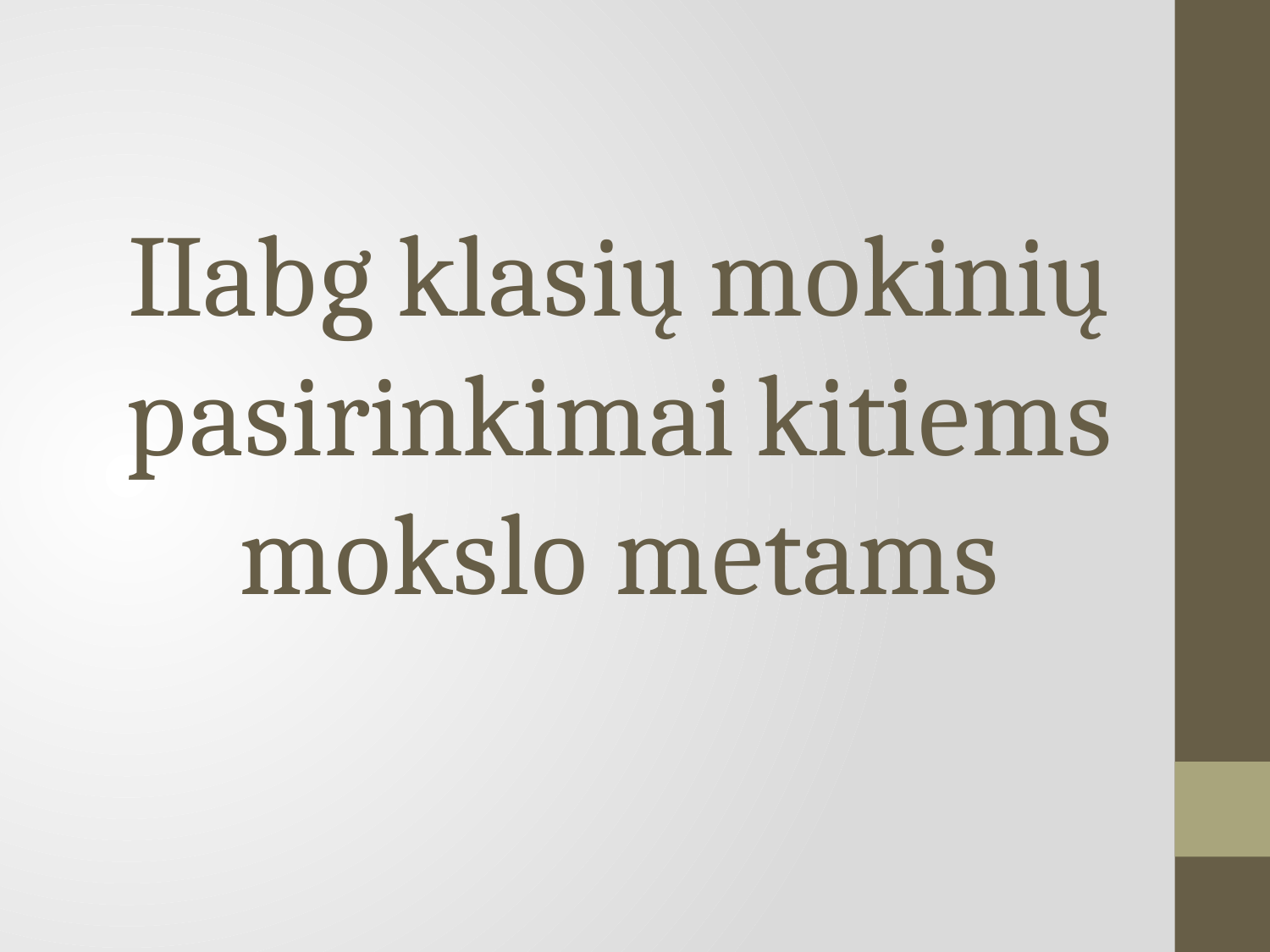

# IIabg klasių mokinių pasirinkimai kitiems mokslo metams